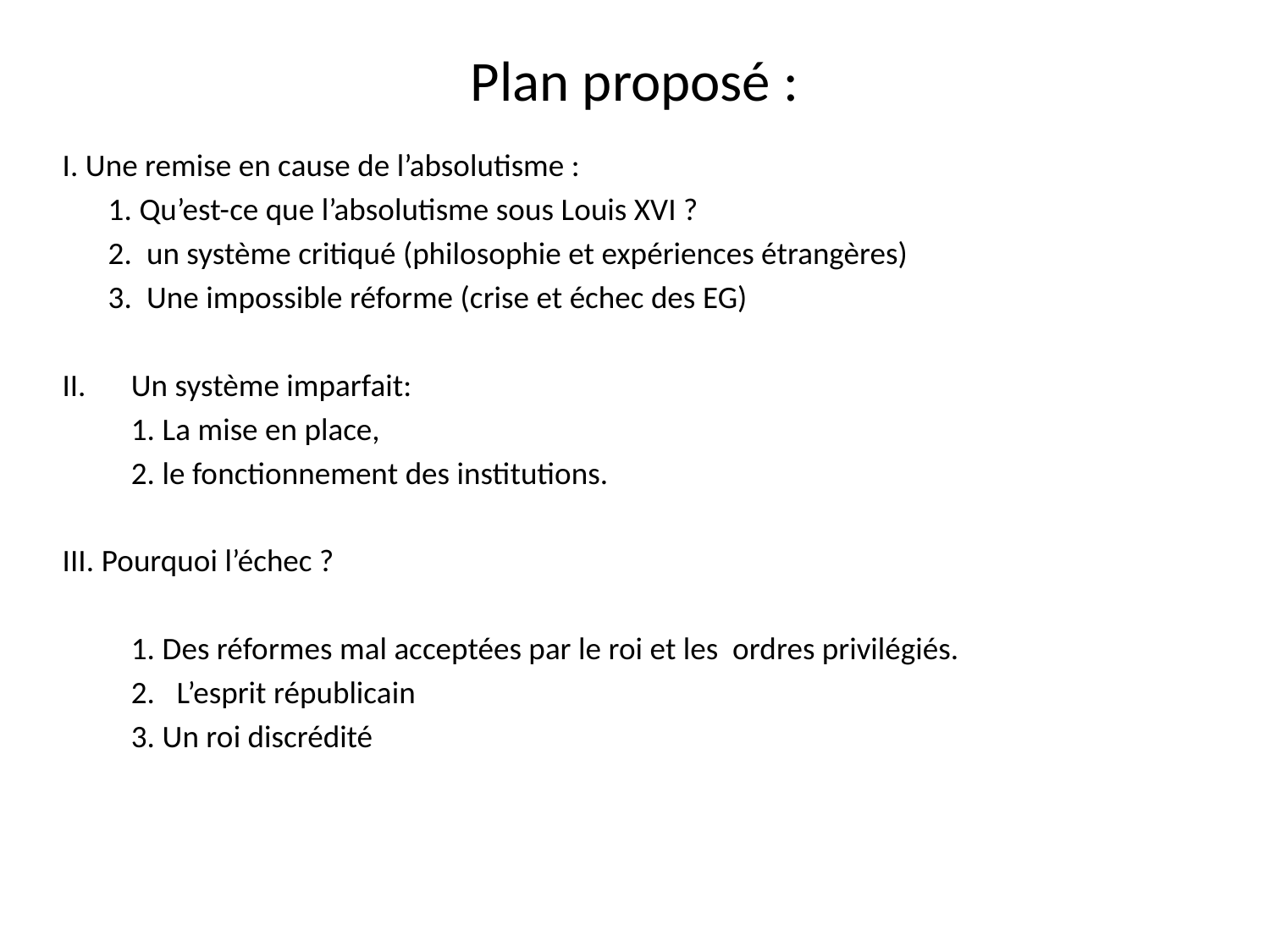

# Plan proposé :
I. Une remise en cause de l’absolutisme :
	1. Qu’est-ce que l’absolutisme sous Louis XVI ?
	2.  un système critiqué (philosophie et expériences étrangères)
	3.  Une impossible réforme (crise et échec des EG)

Un système imparfait:
	1. La mise en place,
	2. le fonctionnement des institutions.

III. Pourquoi l’échec ?

	1. Des réformes mal acceptées par le roi et les  ordres privilégiés.
	2.   L’esprit républicain
	3. Un roi discrédité